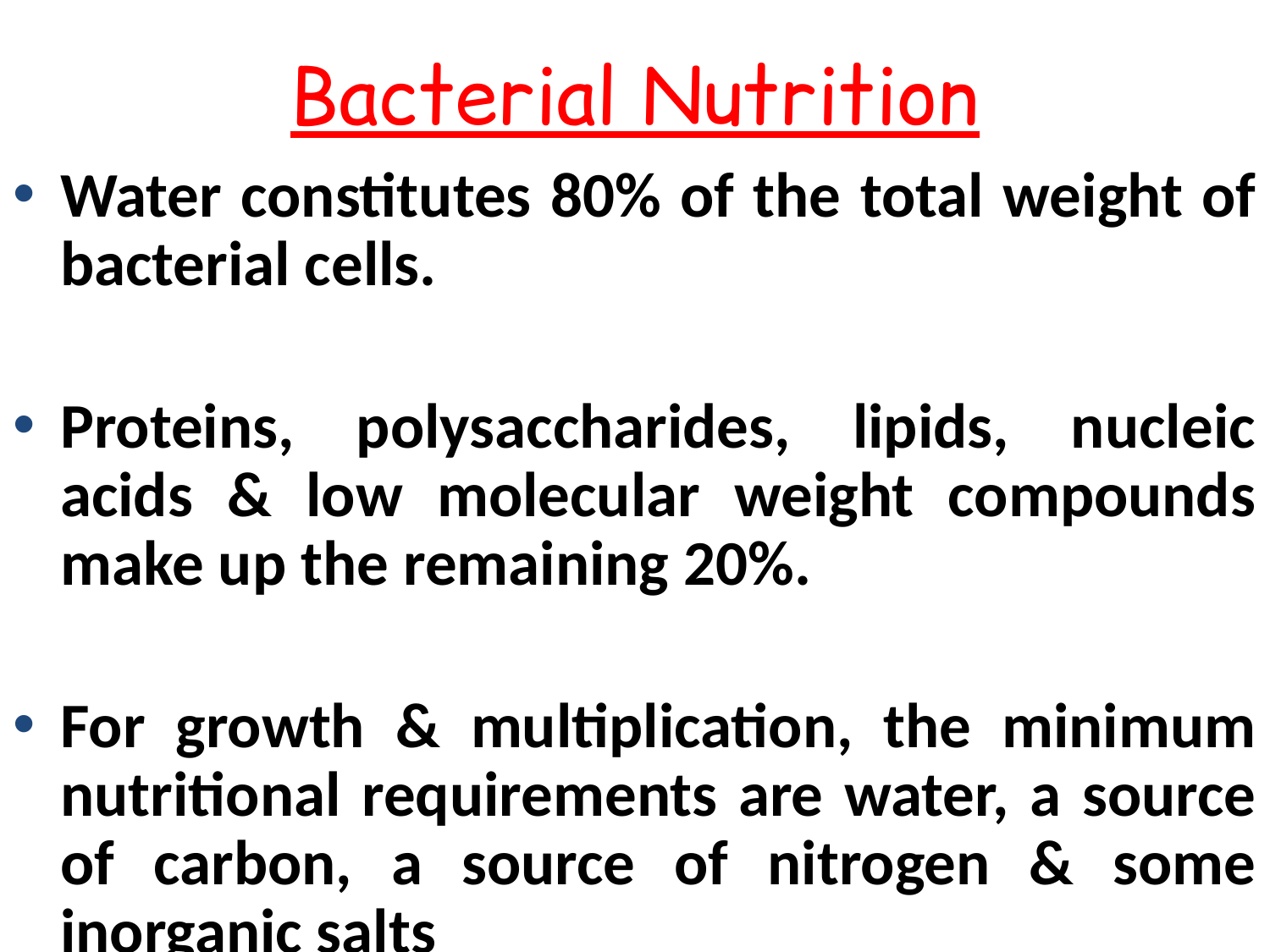

# Bacterial Nutrition
Water constitutes 80% of the total weight of bacterial cells.

Proteins, polysaccharides, lipids, nucleic acids & low molecular weight compounds make up the remaining 20%.

For growth & multiplication, the minimum nutritional requirements are water, a source of carbon, a source of nitrogen & some inorganic salts